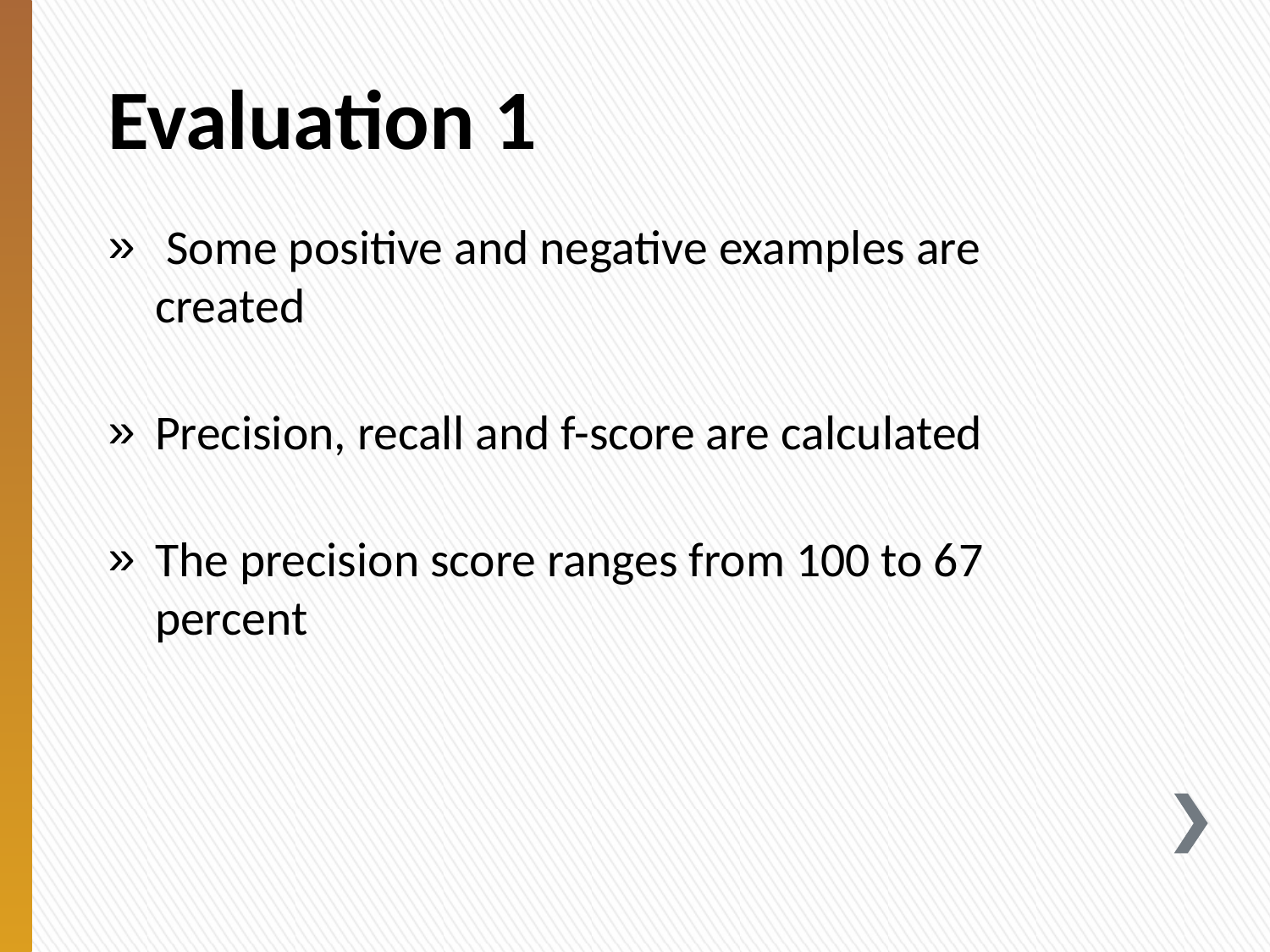

# Evaluation 1
 Some positive and negative examples are created
Precision, recall and f-score are calculated
The precision score ranges from 100 to 67 percent